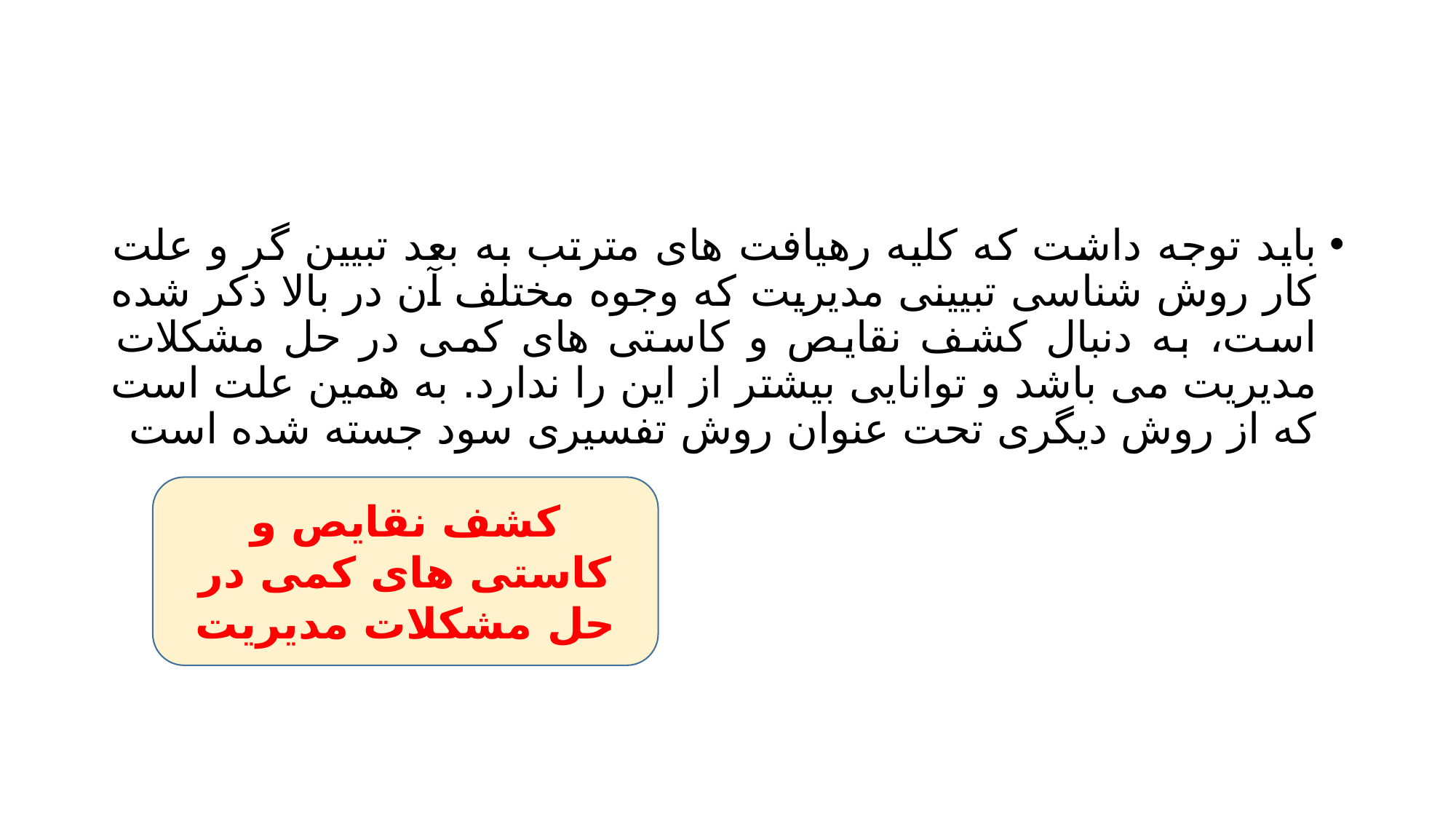

#
باید توجه داشت که کلیه رهیافت های مترتب به بعد تبیین گر و علت کار روش شناسی تبیینی مدیریت که وجوه مختلف آن در بالا ذکر شده است، به دنبال کشف نقایص و کاستی های کمی در حل مشکلات مدیریت می باشد و توانایی بیشتر از این را ندارد. به همین علت است که از روش دیگری تحت عنوان روش تفسیری سود جسته شده است
کشف نقایص و کاستی های کمی در حل مشکلات مدیریت